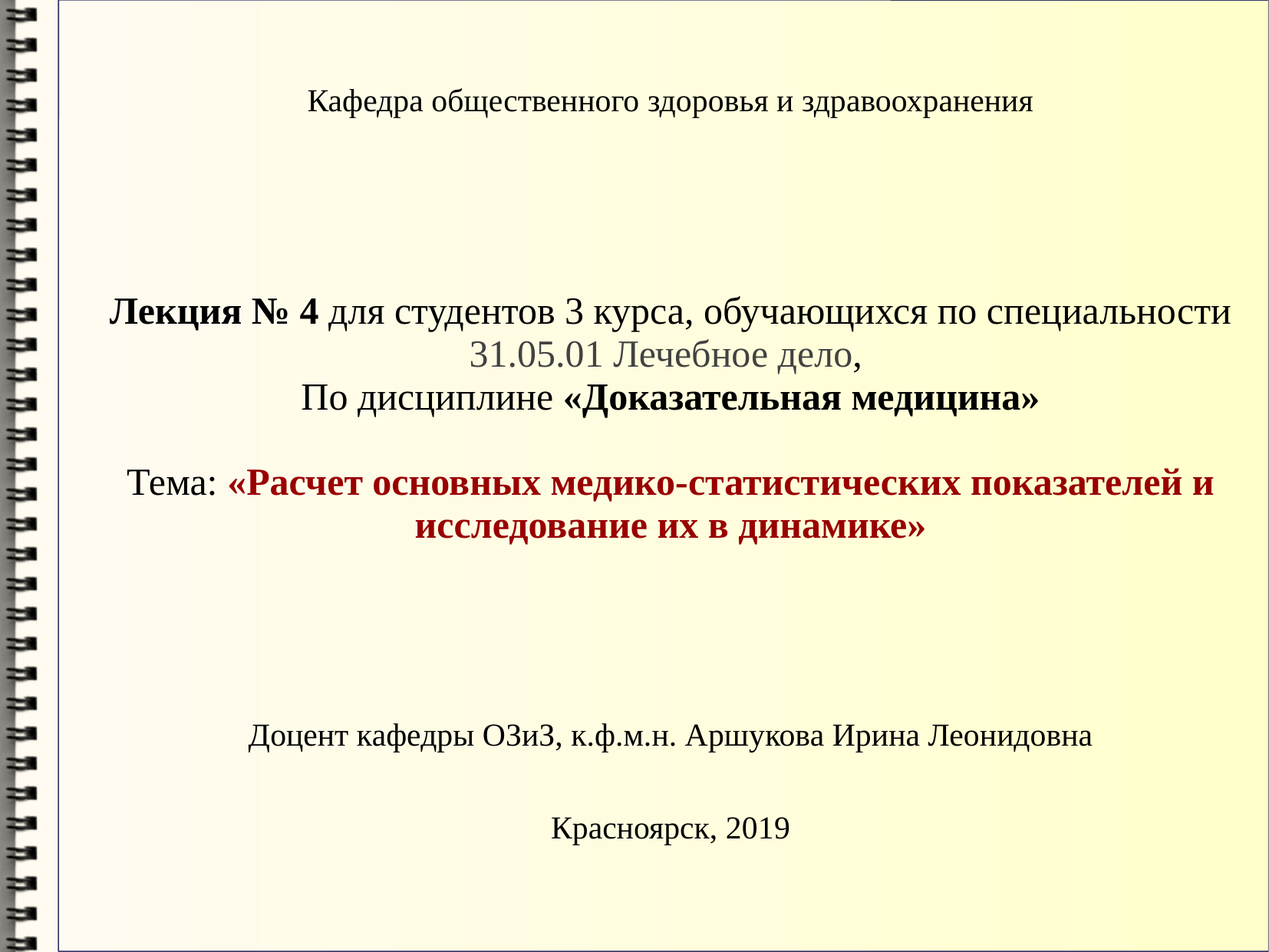

Кафедра общественного здоровья и здравоохранения

Лекция № 4 для студентов 3 курса, обучающихся по специальности 31.05.01 Лечебное дело,
По дисциплине «Доказательная медицина»

Тема: «Расчет основных медико-статистических показателей и исследование их в динамике»

Доцент кафедры ОЗиЗ, к.ф.м.н. Аршукова Ирина Леонидовна

Красноярск, 2019